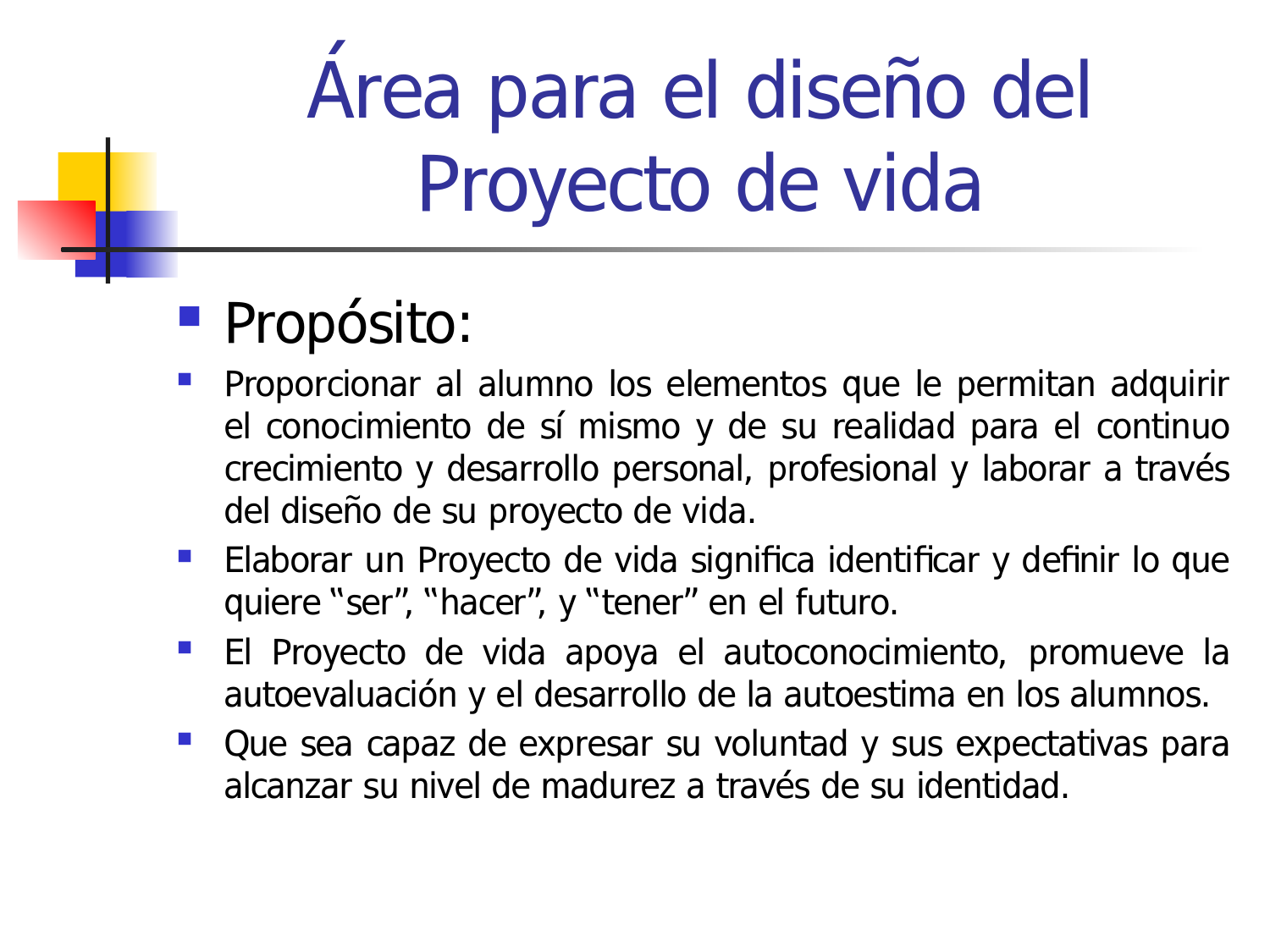

# Área para el diseño del Proyecto de vida
Propósito:
Proporcionar al alumno los elementos que le permitan adquirir el conocimiento de sí mismo y de su realidad para el continuo crecimiento y desarrollo personal, profesional y laborar a través del diseño de su proyecto de vida.
Elaborar un Proyecto de vida significa identificar y definir lo que quiere “ser”, “hacer”, y “tener” en el futuro.
El Proyecto de vida apoya el autoconocimiento, promueve la autoevaluación y el desarrollo de la autoestima en los alumnos.
Que sea capaz de expresar su voluntad y sus expectativas para alcanzar su nivel de madurez a través de su identidad.